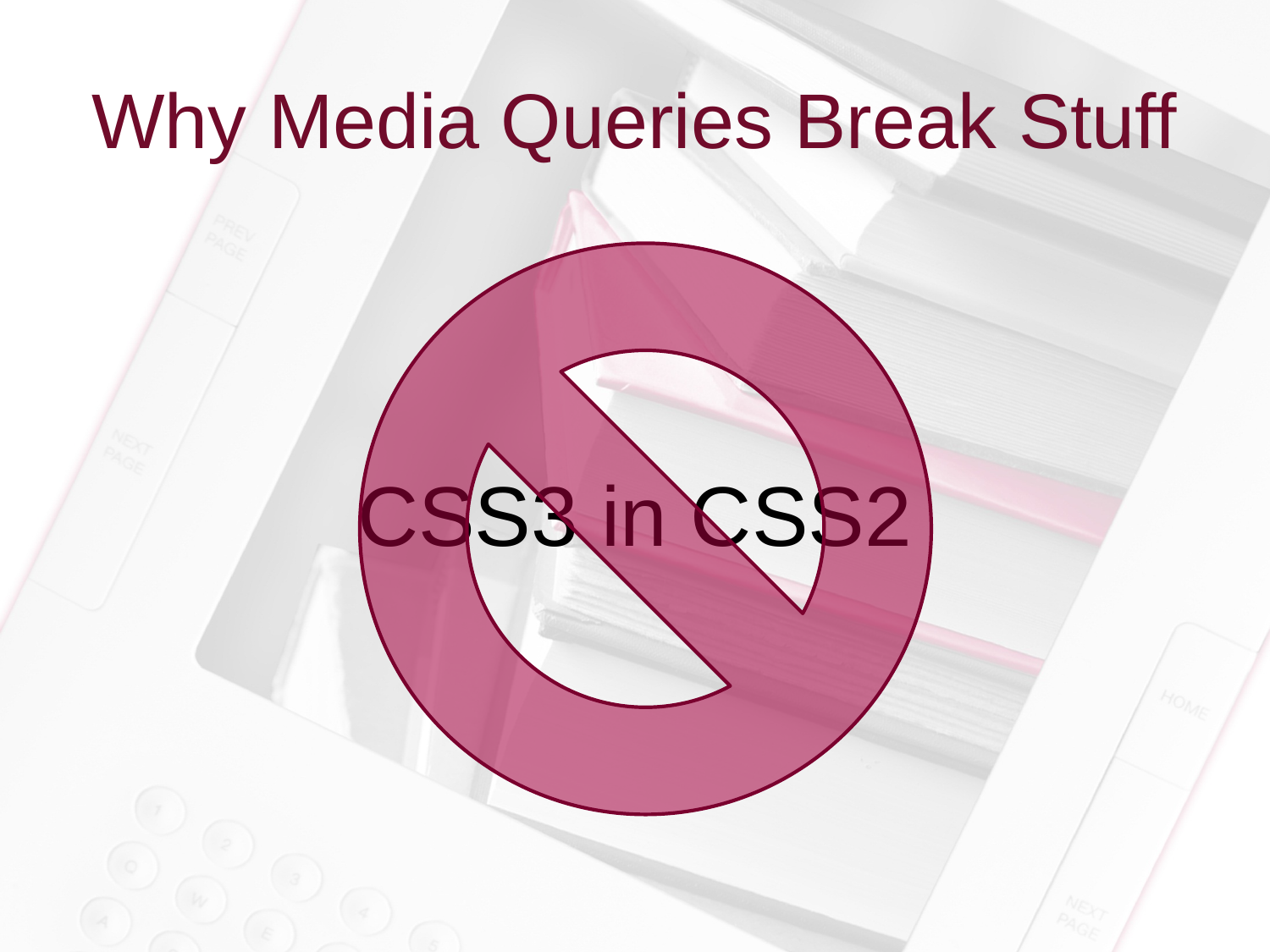

# Why Media Queries Break Stuff

CSS3 in CSS2